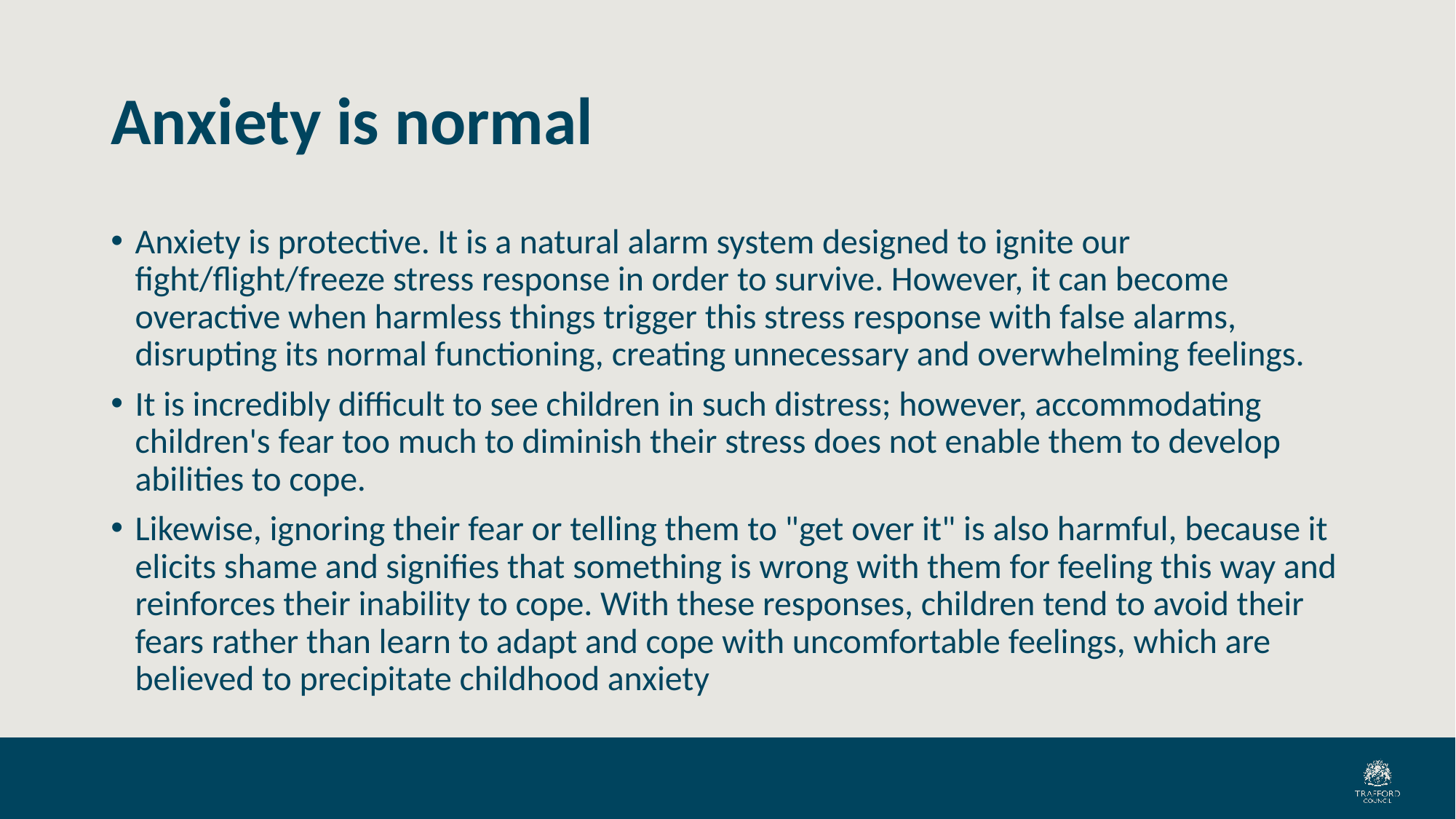

# Anxiety is normal
Anxiety is protective. It is a natural alarm system designed to ignite our fight/flight/freeze stress response in order to survive. However, it can become overactive when harmless things trigger this stress response with false alarms, disrupting its normal functioning, creating unnecessary and overwhelming feelings.
It is incredibly difficult to see children in such distress; however, accommodating children's fear too much to diminish their stress does not enable them to develop abilities to cope.
Likewise, ignoring their fear or telling them to "get over it" is also harmful, because it elicits shame and signifies that something is wrong with them for feeling this way and reinforces their inability to cope. With these responses, children tend to avoid their fears rather than learn to adapt and cope with uncomfortable feelings, which are believed to precipitate childhood anxiety